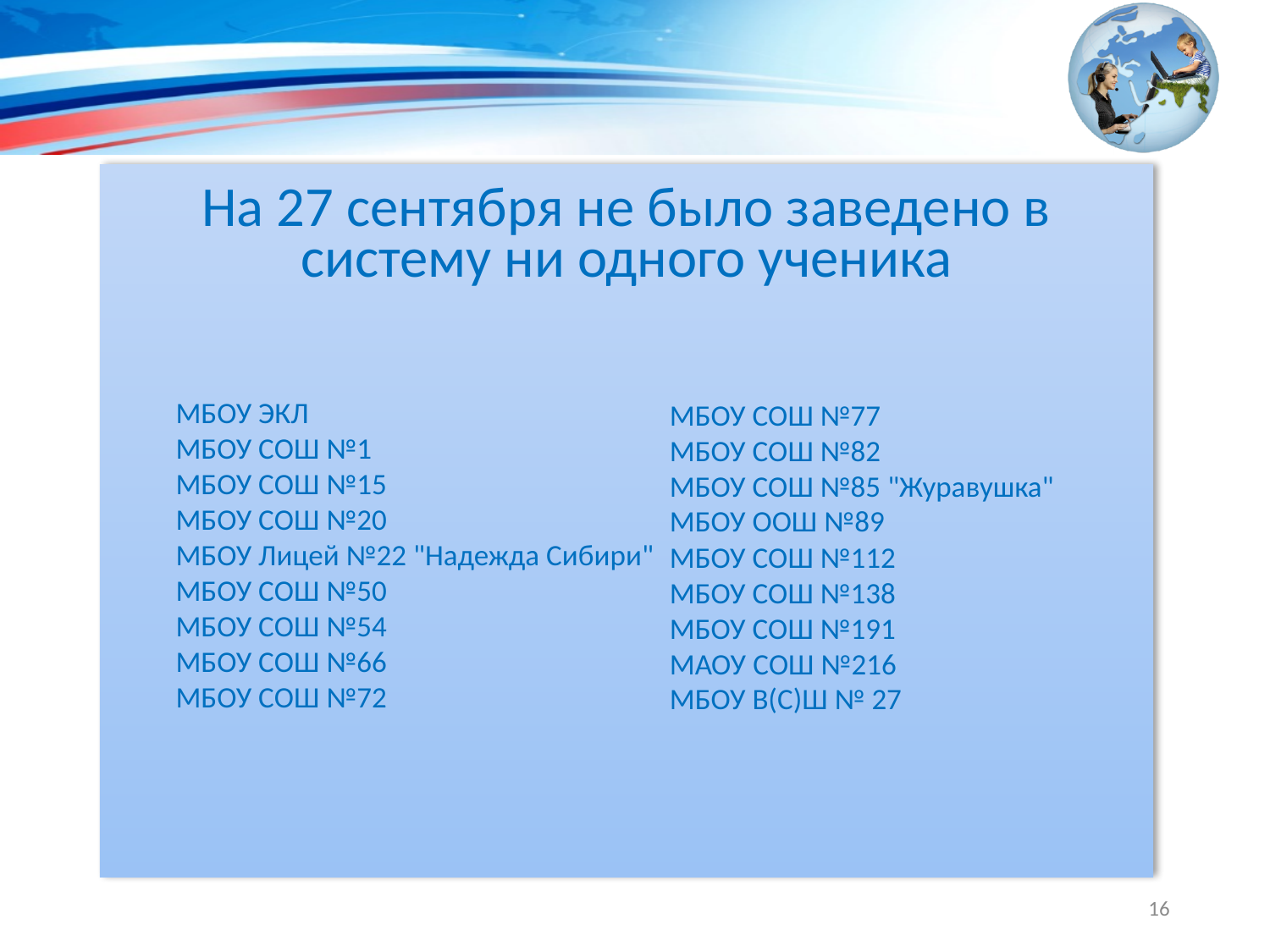

На 27 сентября не было заведено в систему ни одного ученика

МБОУ ЭКЛ
МБОУ СОШ №1
МБОУ СОШ №15
МБОУ СОШ №20
МБОУ Лицей №22 "Надежда Сибири"
МБОУ СОШ №50
МБОУ СОШ №54
МБОУ СОШ №66
МБОУ СОШ №72

МБОУ СОШ №77
МБОУ СОШ №82
МБОУ СОШ №85 "Журавушка"
МБОУ ООШ №89
МБОУ СОШ №112
МБОУ СОШ №138
МБОУ СОШ №191
МАОУ СОШ №216
МБОУ В(С)Ш № 27
16